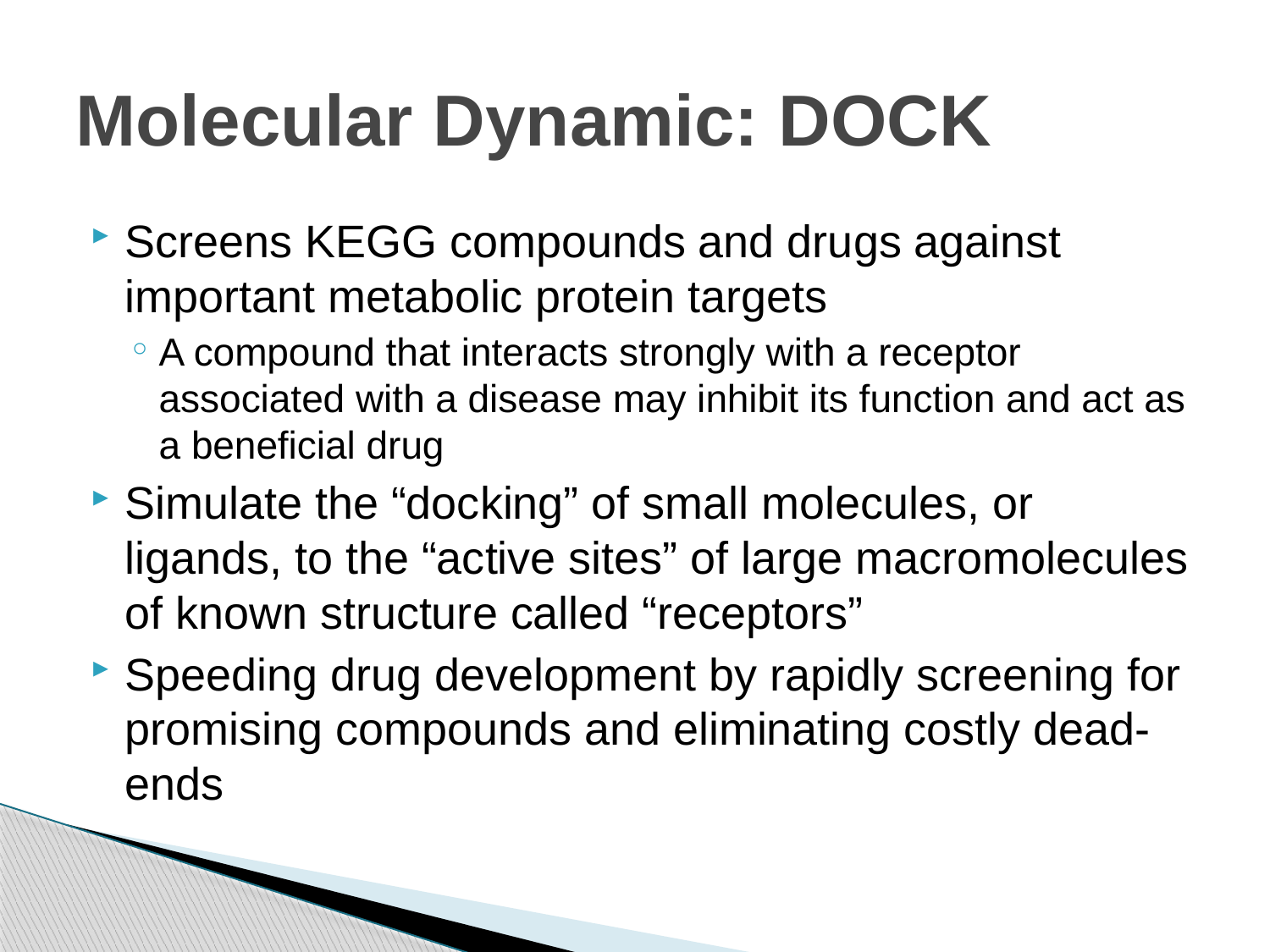

# Molecular Dynamic: DOCK
Screens KEGG compounds and drugs against important metabolic protein targets
A compound that interacts strongly with a receptor associated with a disease may inhibit its function and act as a beneficial drug
Simulate the “docking” of small molecules, or ligands, to the “active sites” of large macromolecules of known structure called “receptors”
Speeding drug development by rapidly screening for promising compounds and eliminating costly dead-ends